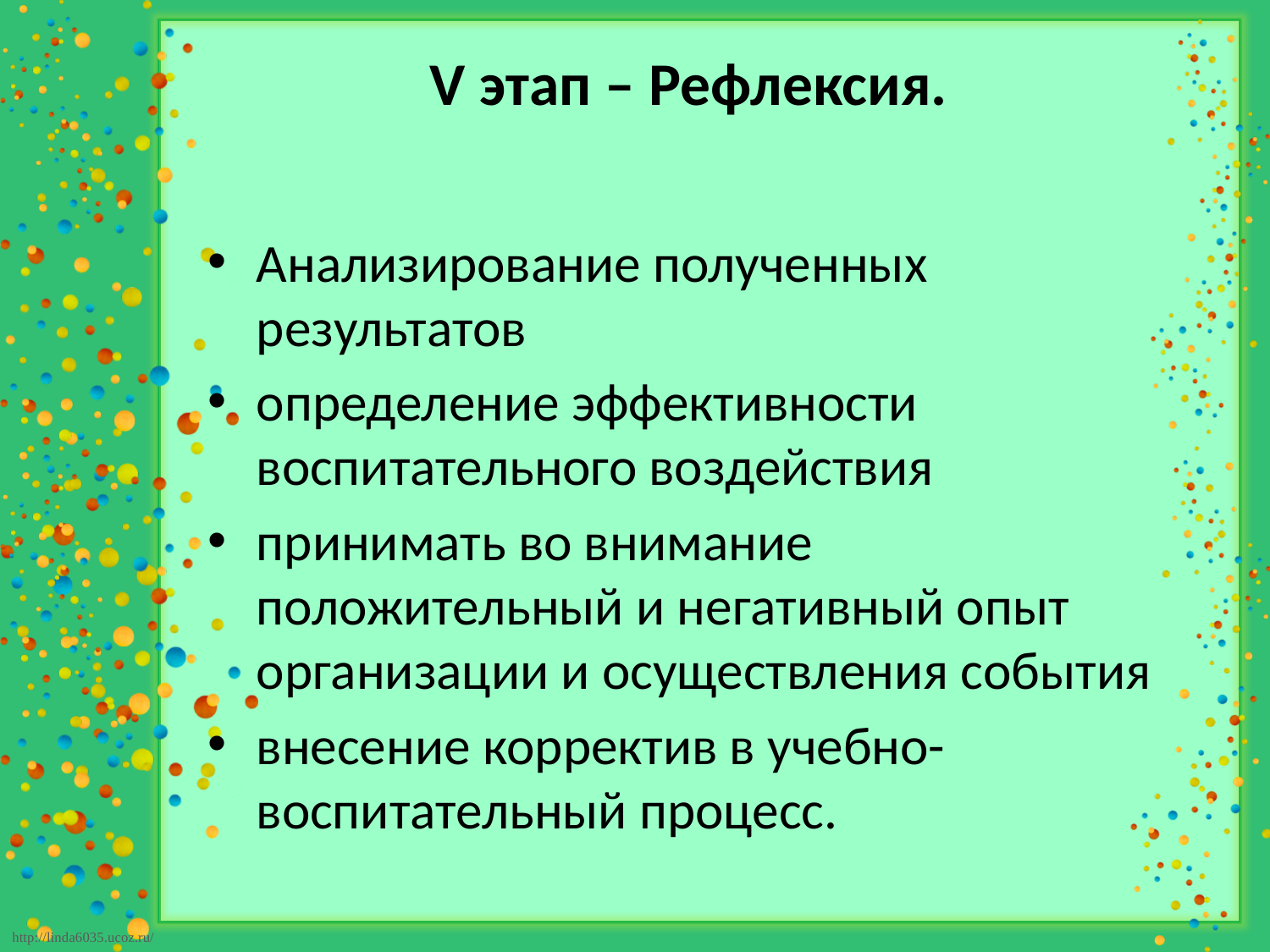

# V этап – Рефлексия.
Анализирование полученных результатов
определение эффективности воспитательного воздействия
принимать во внимание положительный и негативный опыт организации и осуществления события
внесение корректив в учебно-воспитательный процесс.